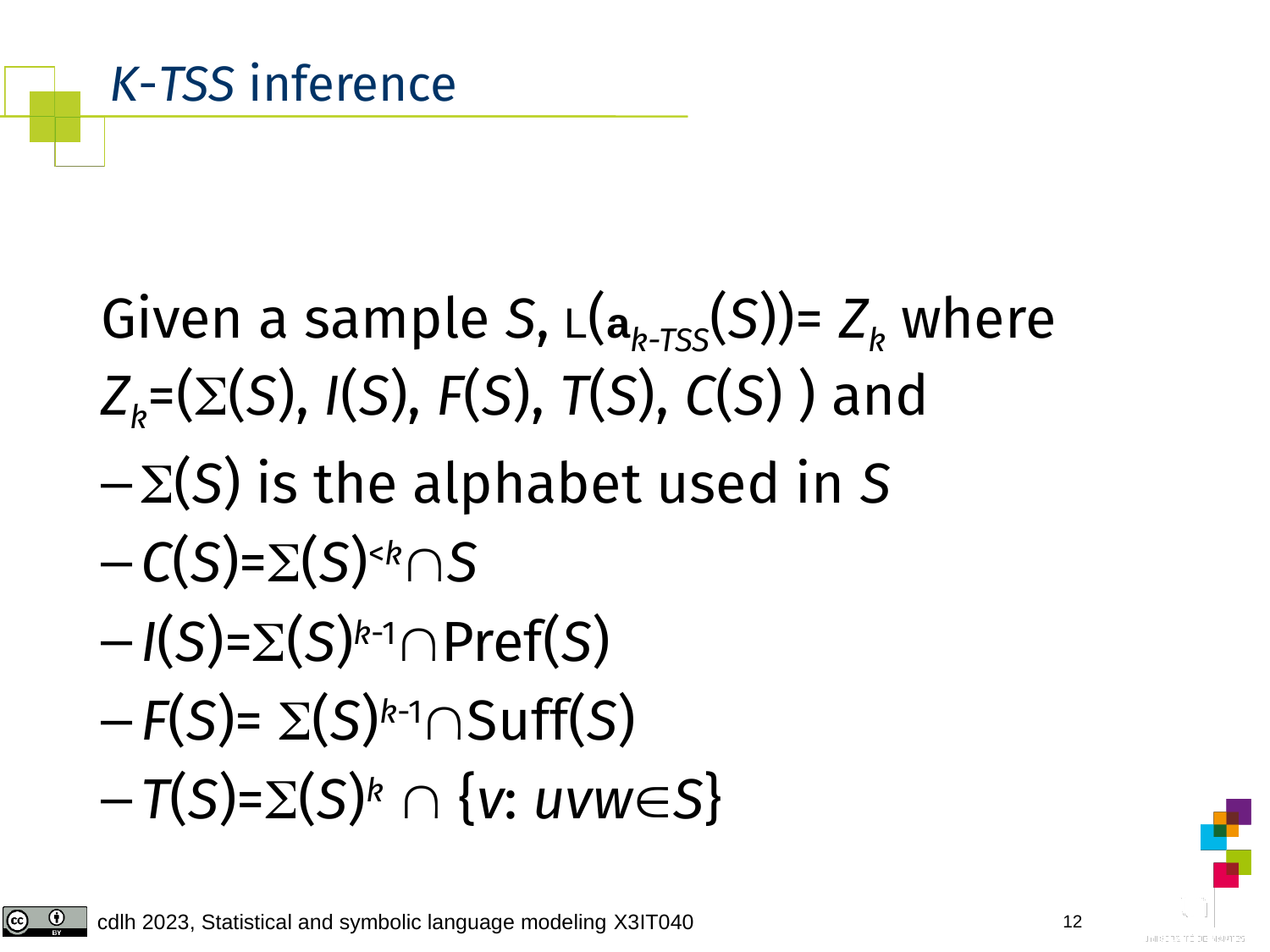

# K-TSS inference
	Given a sample S, L(ak-TSS(S))= Zk where Zk=(Σ(S), I(S), F(S), T(S), C(S) ) and
Σ(S) is the alphabet used in S
C(S)=Σ(S)<k∩S
I(S)=Σ(S)k-1∩Pref(S)
F(S)= Σ(S)k-1∩Suff(S)
T(S)=Σ(S)k ∩ {v: uvw∈S}
12